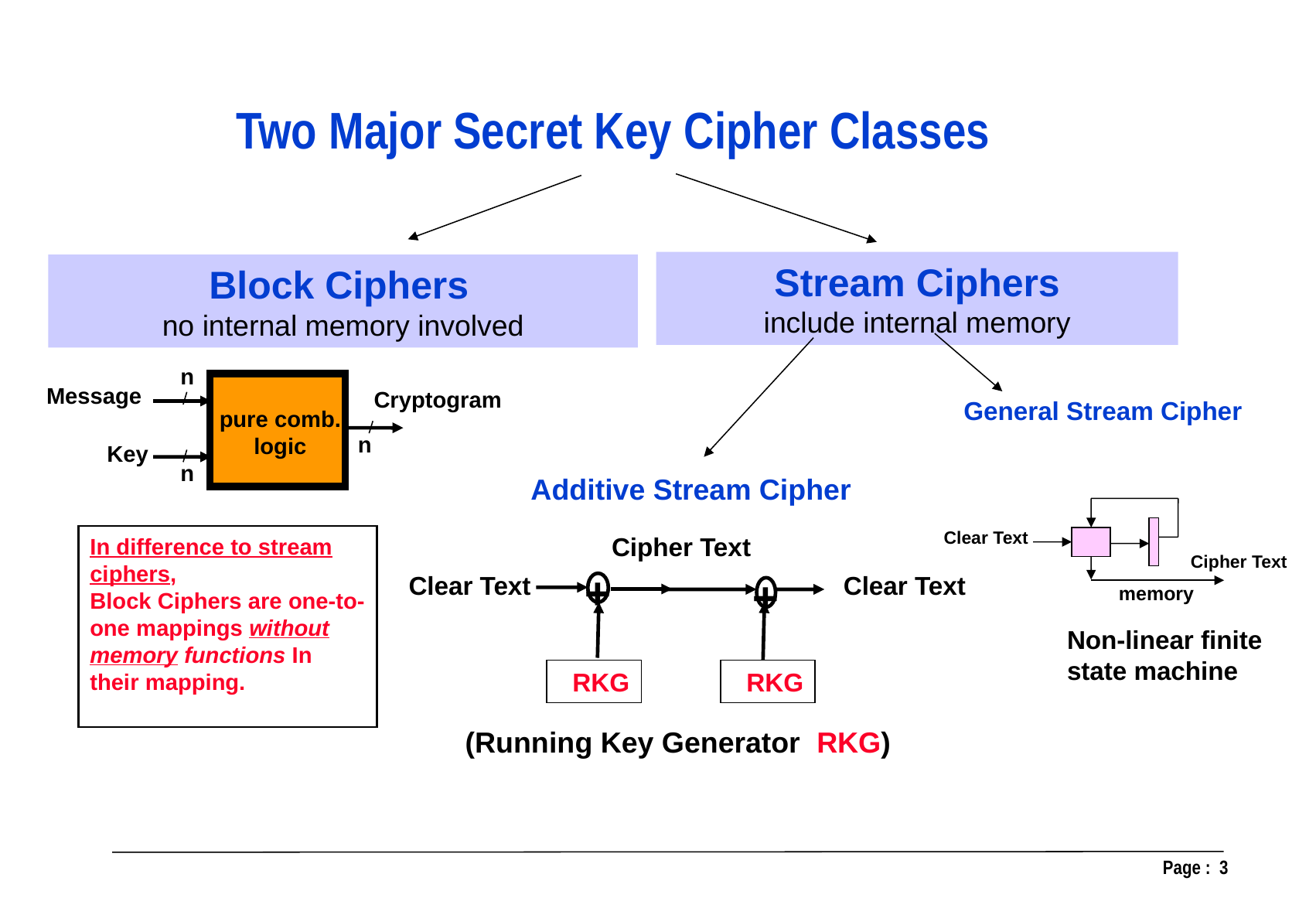

Two Major Secret Key Cipher Classes

Stream Ciphers
include internal memory
Block Ciphers
no internal memory involved

n

Message
Cryptogram
General Stream Cipher

pure comb.
logic

n
Key

n
Additive Stream Cipher

Clear Text
Cipher Text
In difference to stream ciphers,
Block Ciphers are one-to-one mappings without memory functions In their mapping.

Cipher Text
Clear Text
Clear Text
+
memory
+

Non-linear finite
state machine
  RKG
  RKG
(Running Key Generator  RKG)